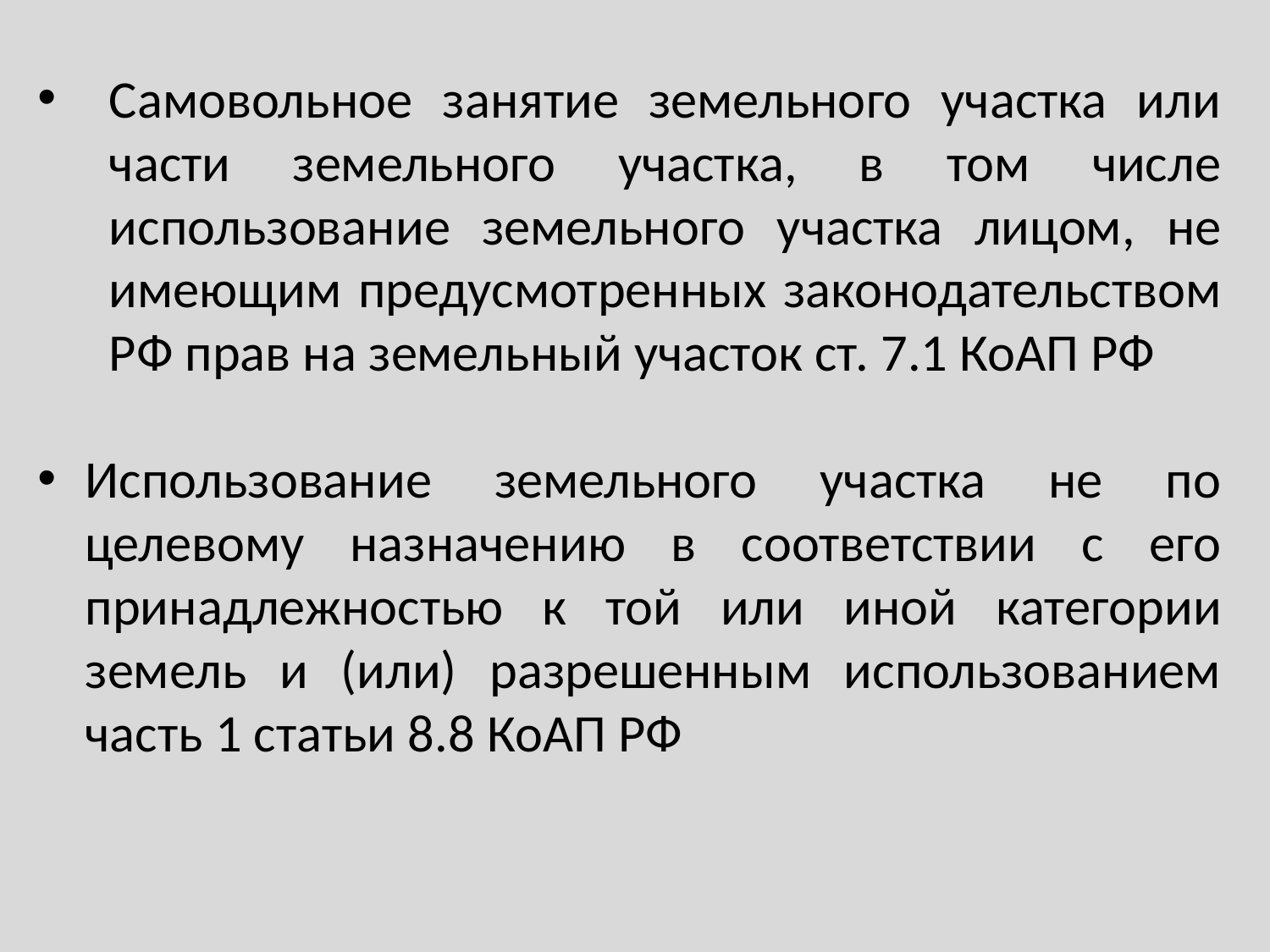

Основные нарушения земельного законодательства РФ

Самовольное занятие земельного участка или части земельного участка, в том числе использование земельного участка лицом, не имеющим предусмотренных законодательством РФ прав на земельный участок ст. 7.1 КоАП РФ

Использование земельного участка не по целевому назначению в соответствии с его принадлежностью к той или иной категории земель и (или) разрешенным использованием часть 1 статьи 8.8 КоАП РФ